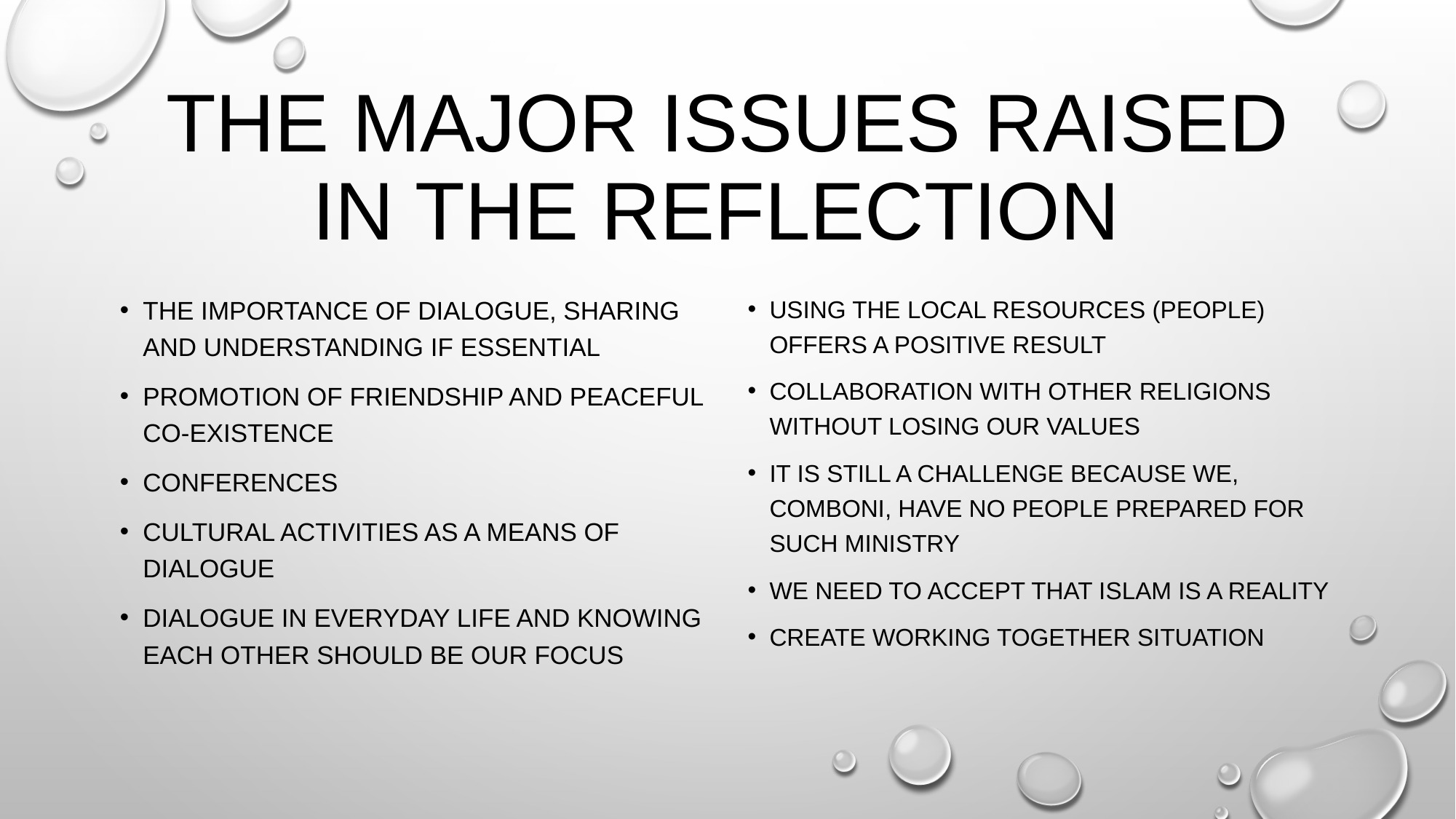

# The major issues raised in the reflection
The importance of dialogue, sharing and understanding if essential
Promotion of friendship and peaceful co-existence
Conferences
Cultural activities as a means of dialogue
Dialogue in everyday life and knowing each other should be our focus
Using the local resources (people) offers a positive result
Collaboration with other religions without losing our values
It is still a challenge because we, Comboni, have no people prepared for such ministry
We need to accept that Islam is a reality
Create working together situation